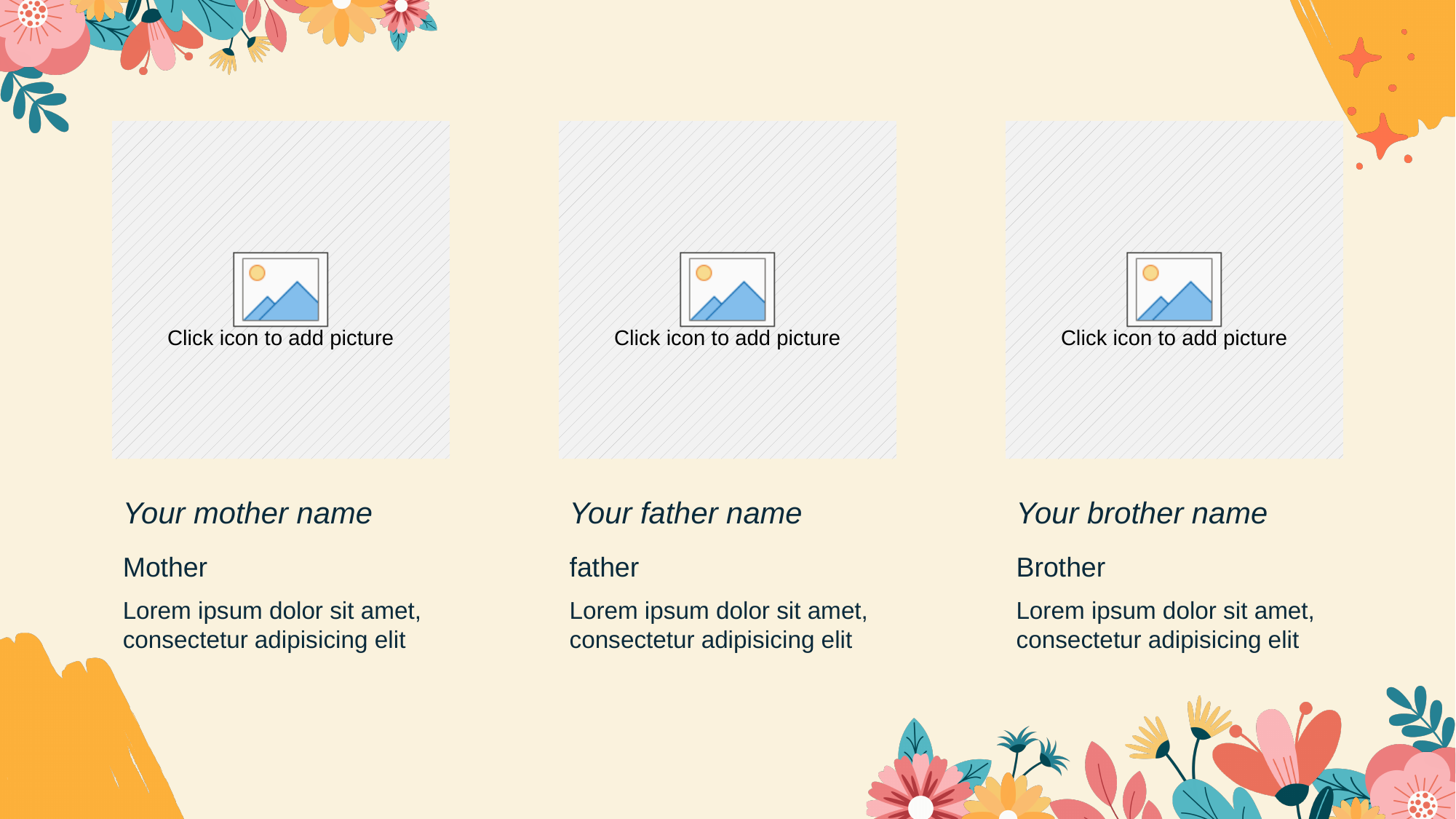

Your mother name
Your father name
Your brother name
Mother
father
Brother
Lorem ipsum dolor sit amet, consectetur adipisicing elit
Lorem ipsum dolor sit amet, consectetur adipisicing elit
Lorem ipsum dolor sit amet, consectetur adipisicing elit